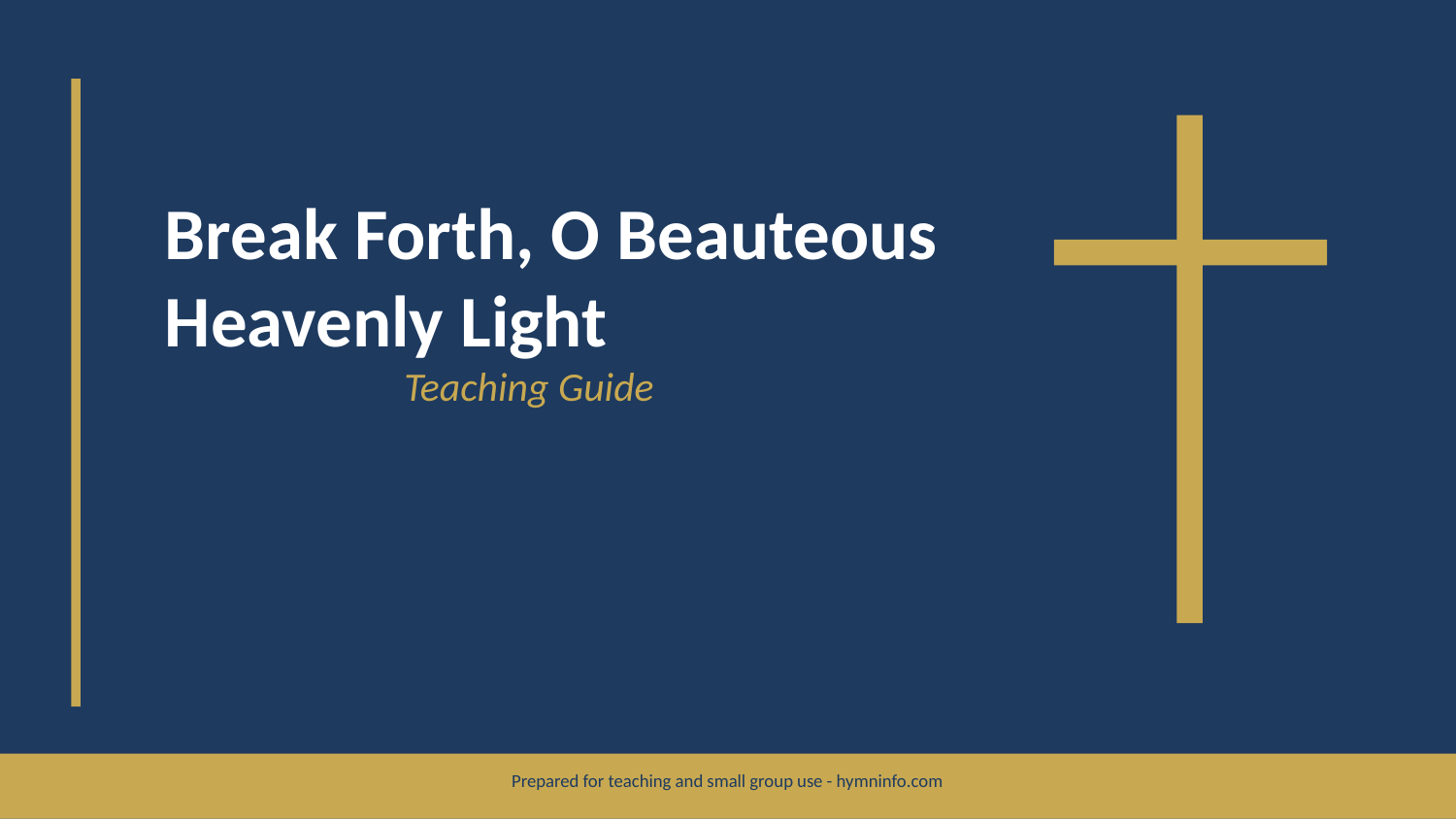

Break Forth, O Beauteous Heavenly Light

Teaching Guide

Prepared for teaching and small group use - hymninfo.com